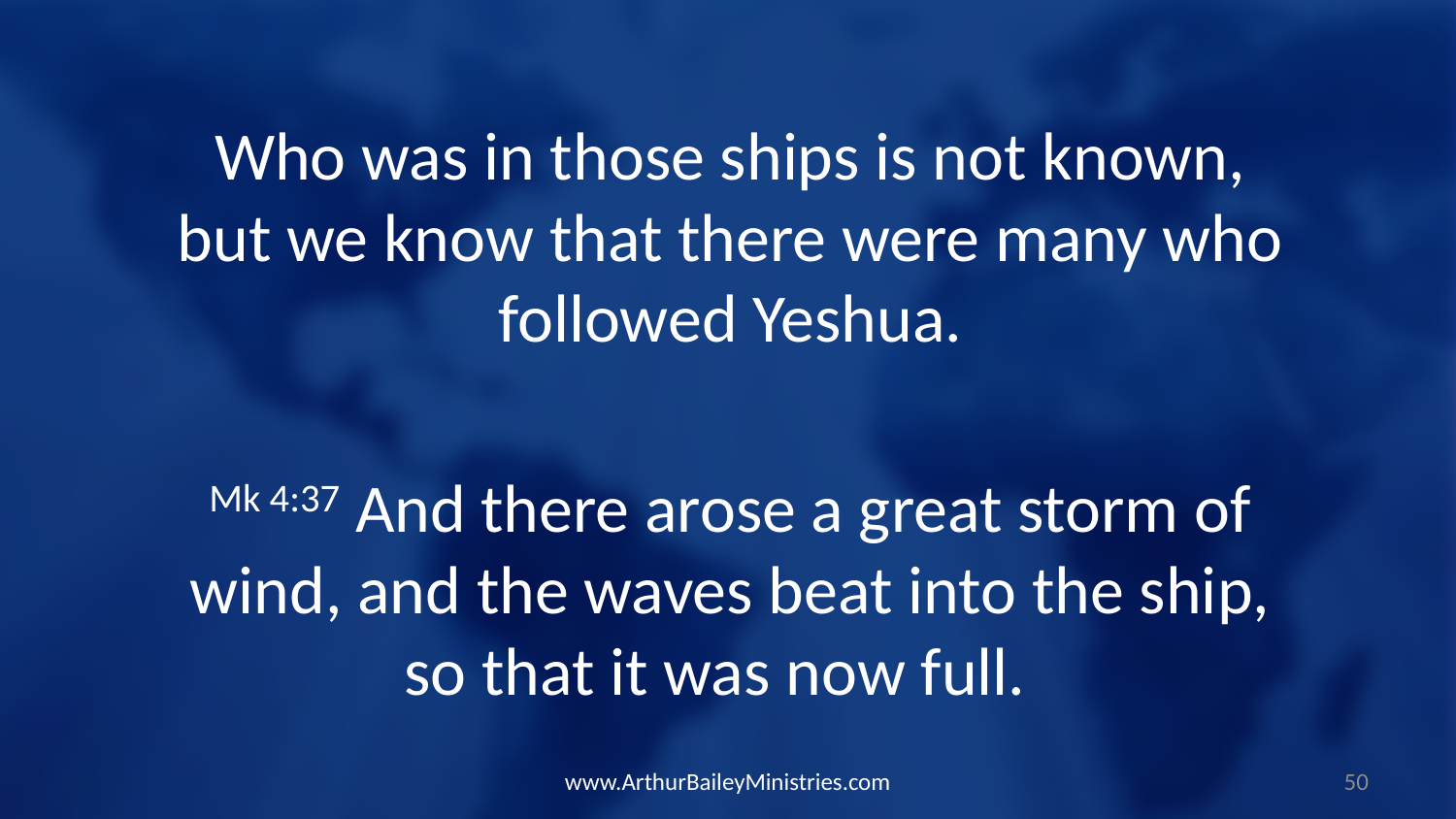

Who was in those ships is not known, but we know that there were many who followed Yeshua.

Mk 4:37 And there arose a great storm of wind, and the waves beat into the ship, so that it was now full.
www.ArthurBaileyMinistries.com
50